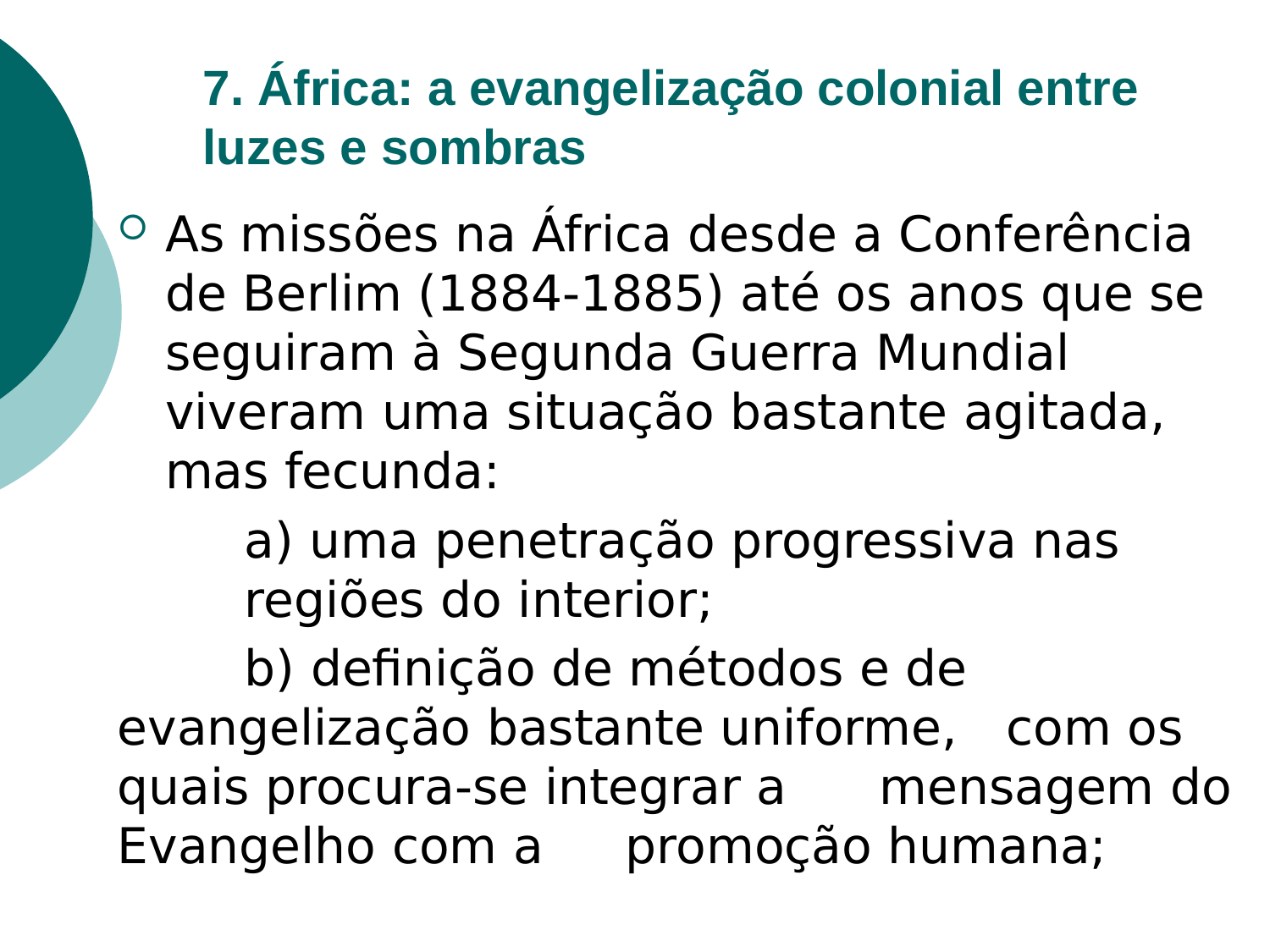

# 7. África: a evangelização colonial entre luzes e sombras
As missões na África desde a Conferência de Berlim (1884-1885) até os anos que se seguiram à Segunda Guerra Mundial viveram uma situação bastante agitada, mas fecunda:
	a) uma penetração progressiva nas 	regiões do interior;
	b) definição de métodos e de 	evangelização bastante uniforme, 	com os quais procura-se integrar a 	mensagem do Evangelho com a 	promoção humana;